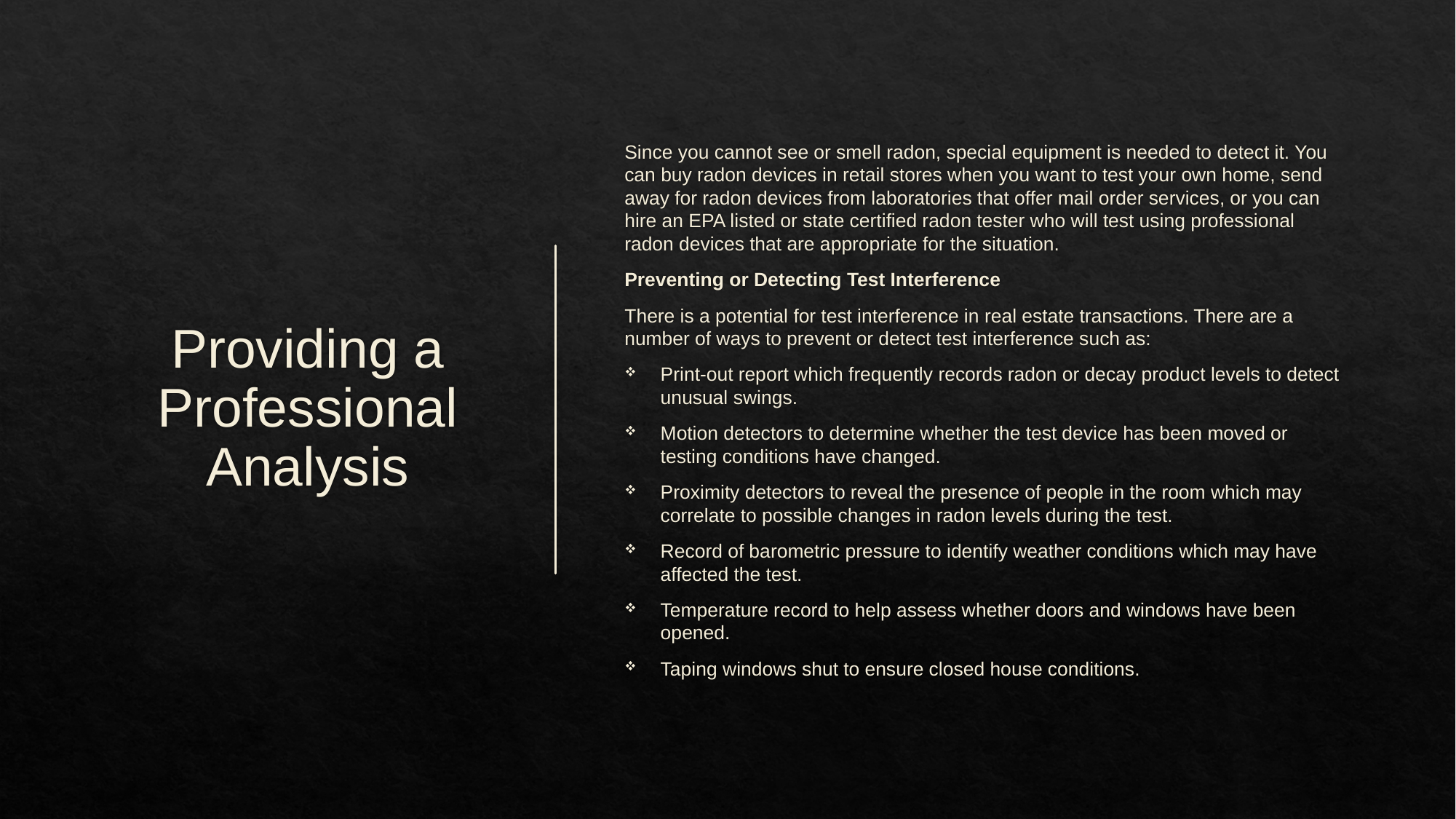

# Providing a Professional Analysis
Since you cannot see or smell radon, special equipment is needed to detect it. You can buy radon devices in retail stores when you want to test your own home, send away for radon devices from laboratories that offer mail order services, or you can hire an EPA listed or state certified radon tester who will test using professional radon devices that are appropriate for the situation.
Preventing or Detecting Test Interference
There is a potential for test interference in real estate transactions. There are a number of ways to prevent or detect test interference such as:
Print-out report which frequently records radon or decay product levels to detect unusual swings.
Motion detectors to determine whether the test device has been moved or testing conditions have changed.
Proximity detectors to reveal the presence of people in the room which may correlate to possible changes in radon levels during the test.
Record of barometric pressure to identify weather conditions which may have affected the test.
Temperature record to help assess whether doors and windows have been opened.
Taping windows shut to ensure closed house conditions.